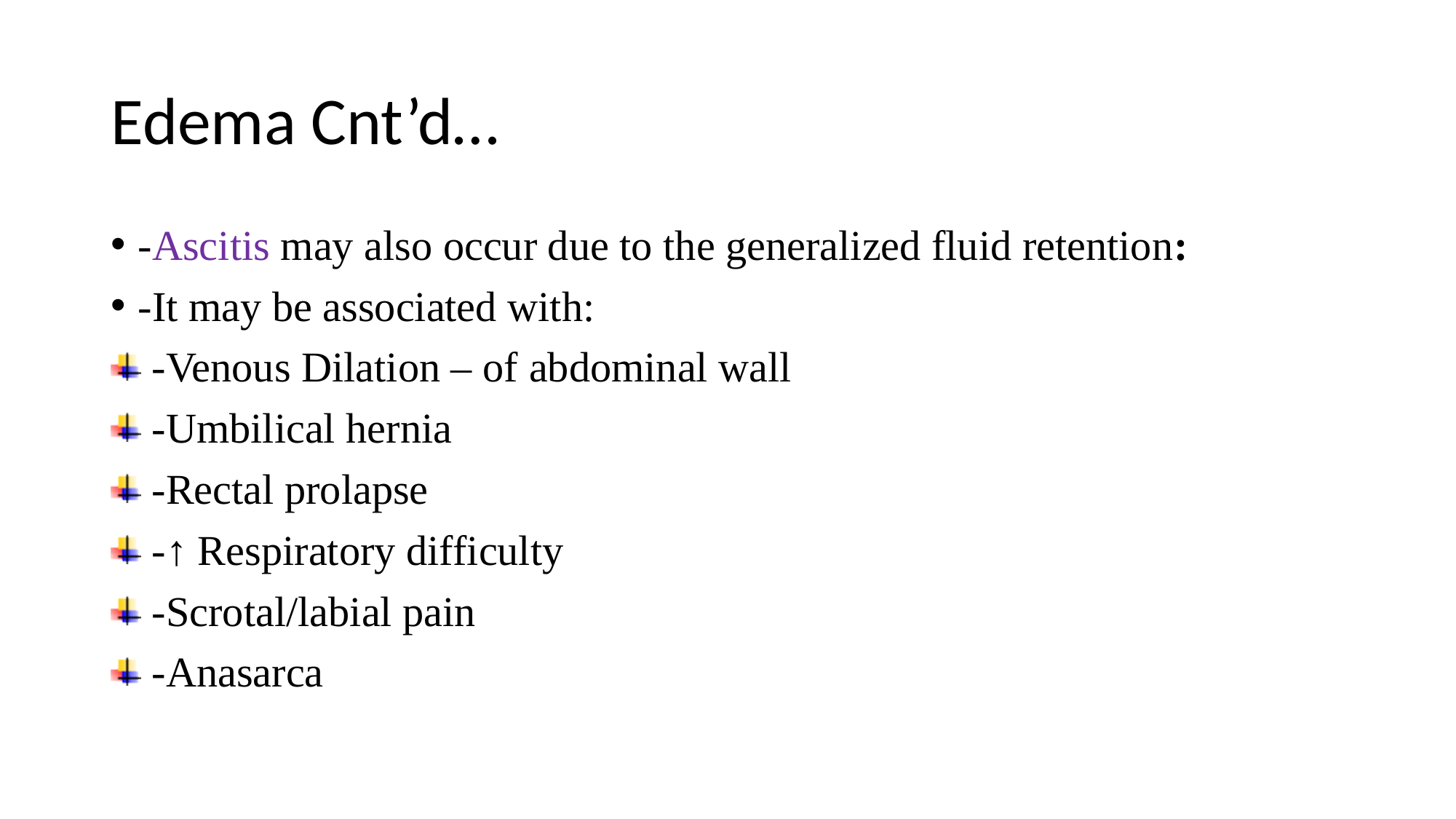

# Edema Cnt’d…
-Ascitis may also occur due to the generalized fluid retention:
-It may be associated with:
-Venous Dilation – of abdominal wall
-Umbilical hernia
-Rectal prolapse
-↑ Respiratory difficulty
-Scrotal/labial pain
-Anasarca